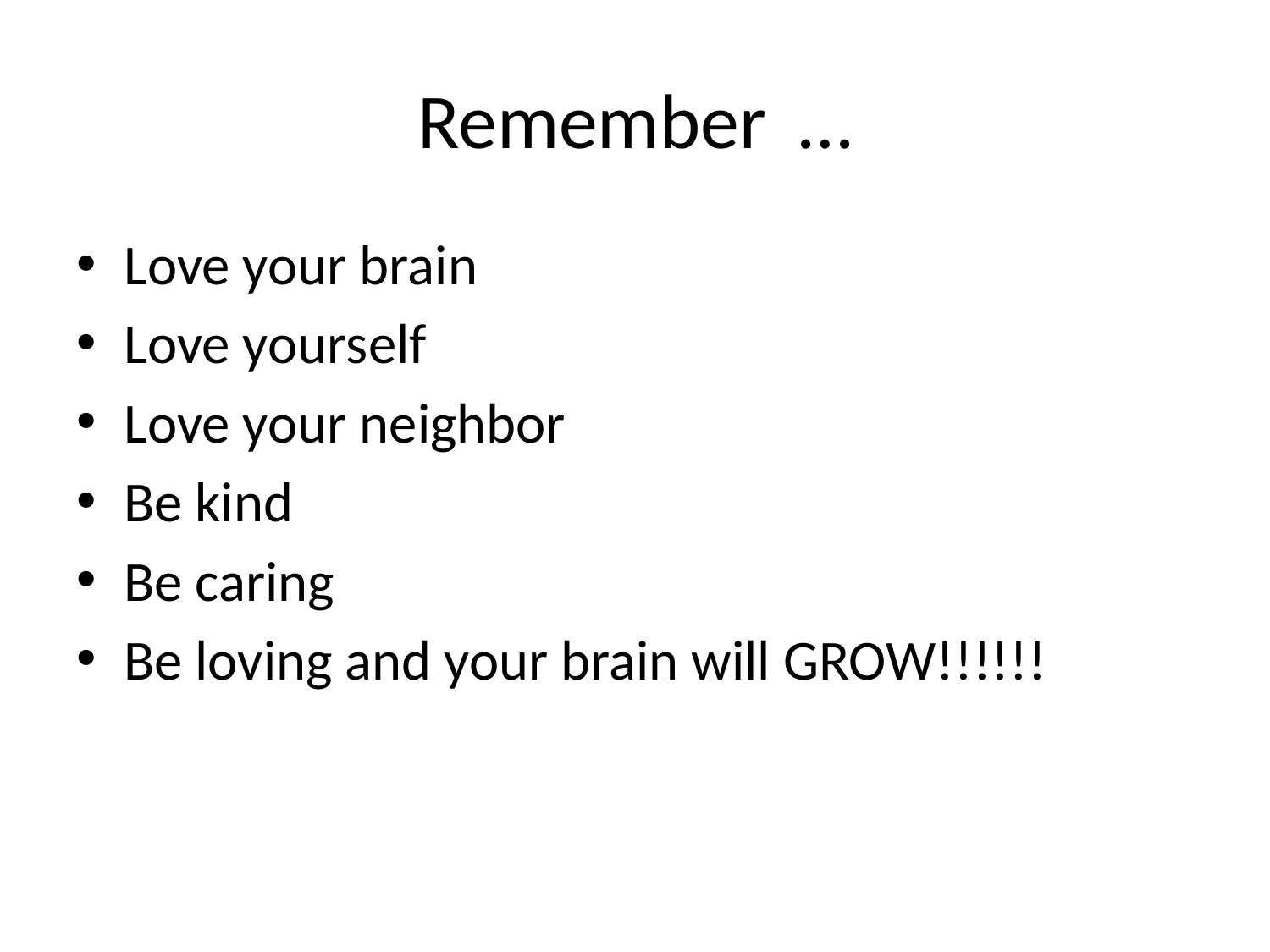

# Remember 	…
Love your brain
Love yourself
Love your neighbor
Be kind
Be caring
Be loving and your brain will GROW!!!!!!